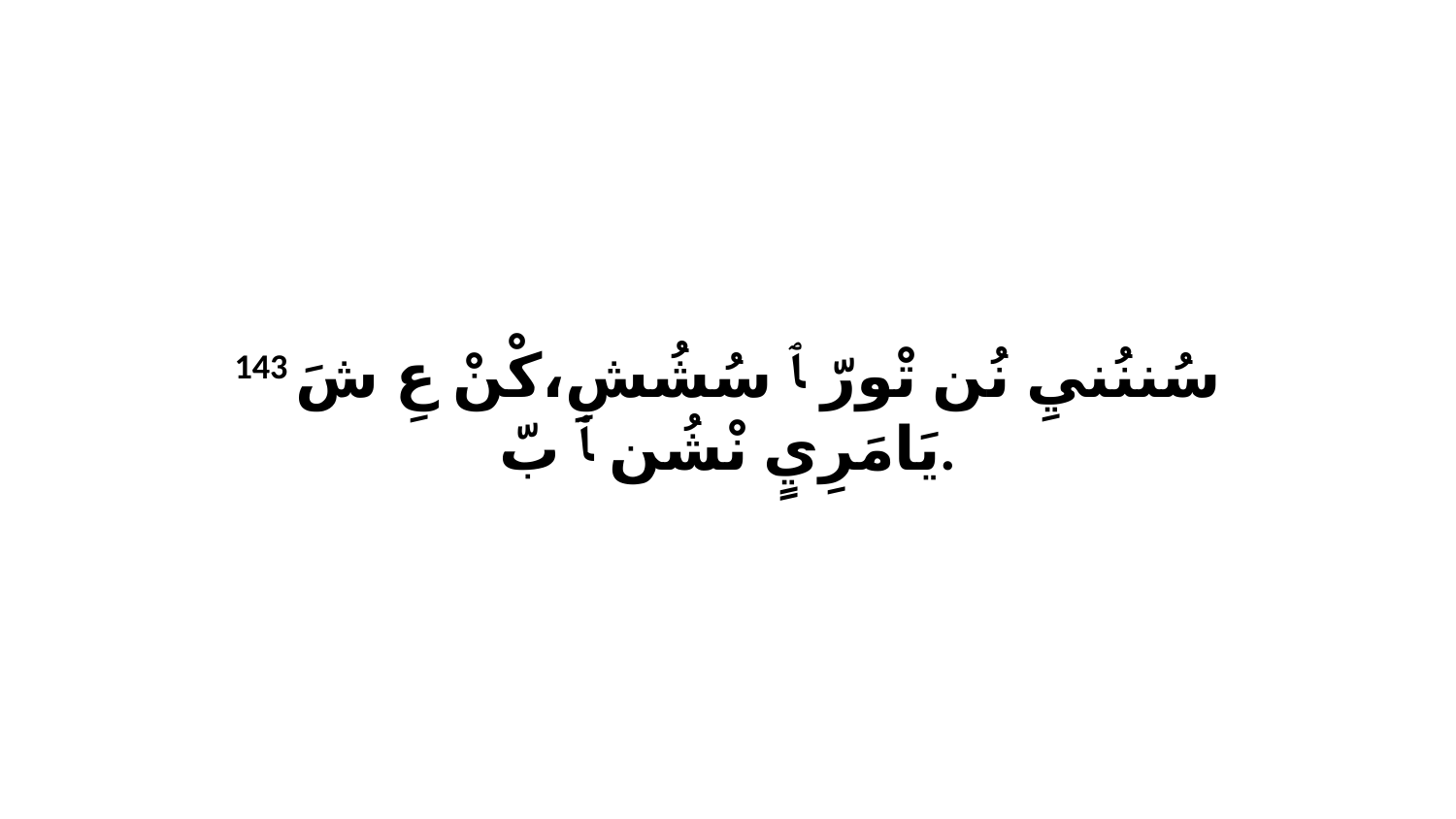

143 سُننُنيِ نُن تْورّ ﭑ سُشُشِ،كْنْ عِ شَ يَامَرِيٍ نْشُن ﭑ بّ.